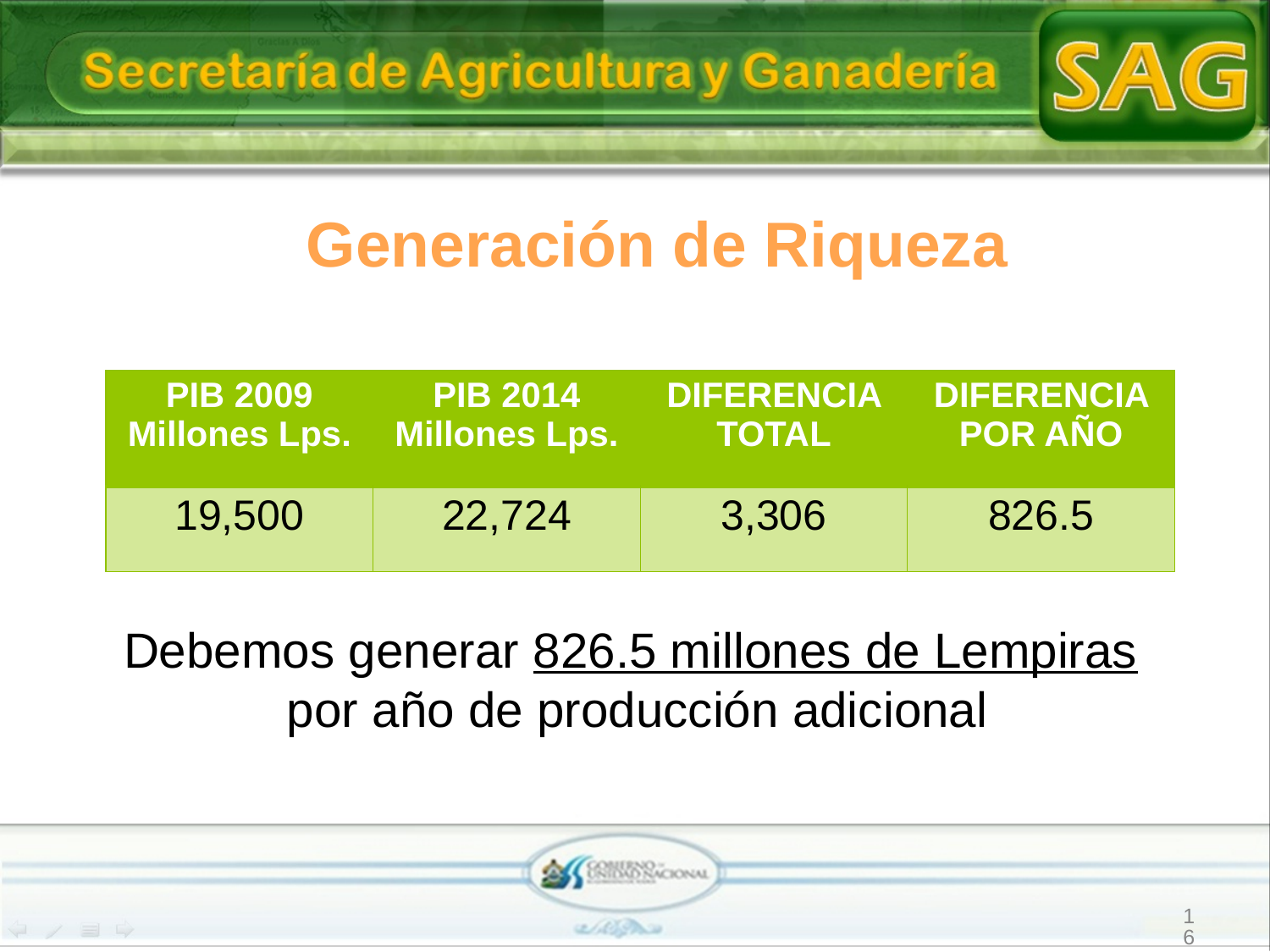

Generación de Riqueza
| PIB 2009 Millones Lps. | PIB 2014 Millones Lps. | DIFERENCIA TOTAL | DIFERENCIA POR AÑO |
| --- | --- | --- | --- |
| 19,500 | 22,724 | 3,306 | 826.5 |
Debemos generar 826.5 millones de Lempiras
 por año de producción adicional
16